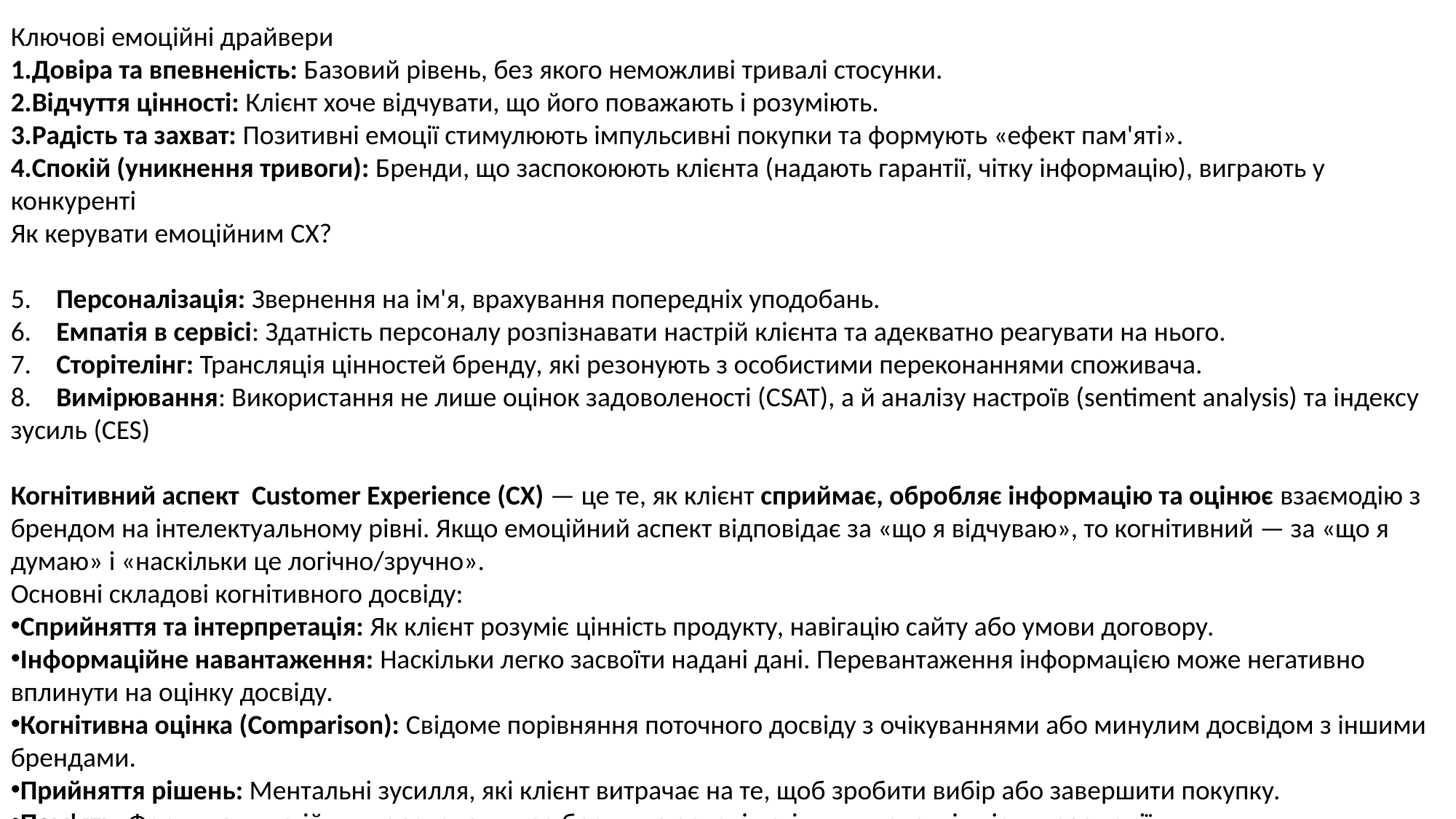

Ключові емоційні драйвери
Довіра та впевненість: Базовий рівень, без якого неможливі тривалі стосунки.
Відчуття цінності: Клієнт хоче відчувати, що його поважають і розуміють.
Радість та захват: Позитивні емоції стимулюють імпульсивні покупки та формують «ефект пам'яті».
Спокій (уникнення тривоги): Бренди, що заспокоюють клієнта (надають гарантії, чітку інформацію), виграють у конкуренті
Як керувати емоційним CX?

    Персоналізація: Звернення на ім'я, врахування попередніх уподобань.
    Емпатія в сервісі: Здатність персоналу розпізнавати настрій клієнта та адекватно реагувати на нього.
    Сторітелінг: Трансляція цінностей бренду, які резонують з особистими переконаннями споживача.
    Вимірювання: Використання не лише оцінок задоволеності (CSAT), а й аналізу настроїв (sentiment analysis) та індексу зусиль (CES)

Когнітивний аспект  Customer Experience (CX) — це те, як клієнт сприймає, обробляє інформацію та оцінює взаємодію з брендом на інтелектуальному рівні. Якщо емоційний аспект відповідає за «що я відчуваю», то когнітивний — за «що я думаю» і «наскільки це логічно/зручно».
Основні складові когнітивного досвіду:
Сприйняття та інтерпретація: Як клієнт розуміє цінність продукту, навігацію сайту або умови договору.
Інформаційне навантаження: Наскільки легко засвоїти надані дані. Перевантаження інформацією може негативно вплинути на оцінку досвіду.
Когнітивна оцінка (Comparison): Свідоме порівняння поточного досвіду з очікуваннями або минулим досвідом з іншими брендами.
Прийняття рішень: Ментальні зусилля, які клієнт витрачає на те, щоб зробити вибір або завершити покупку.
Пам'ять: Формування стійких переконань про бренд на основі логічних висновків після взаємодії.